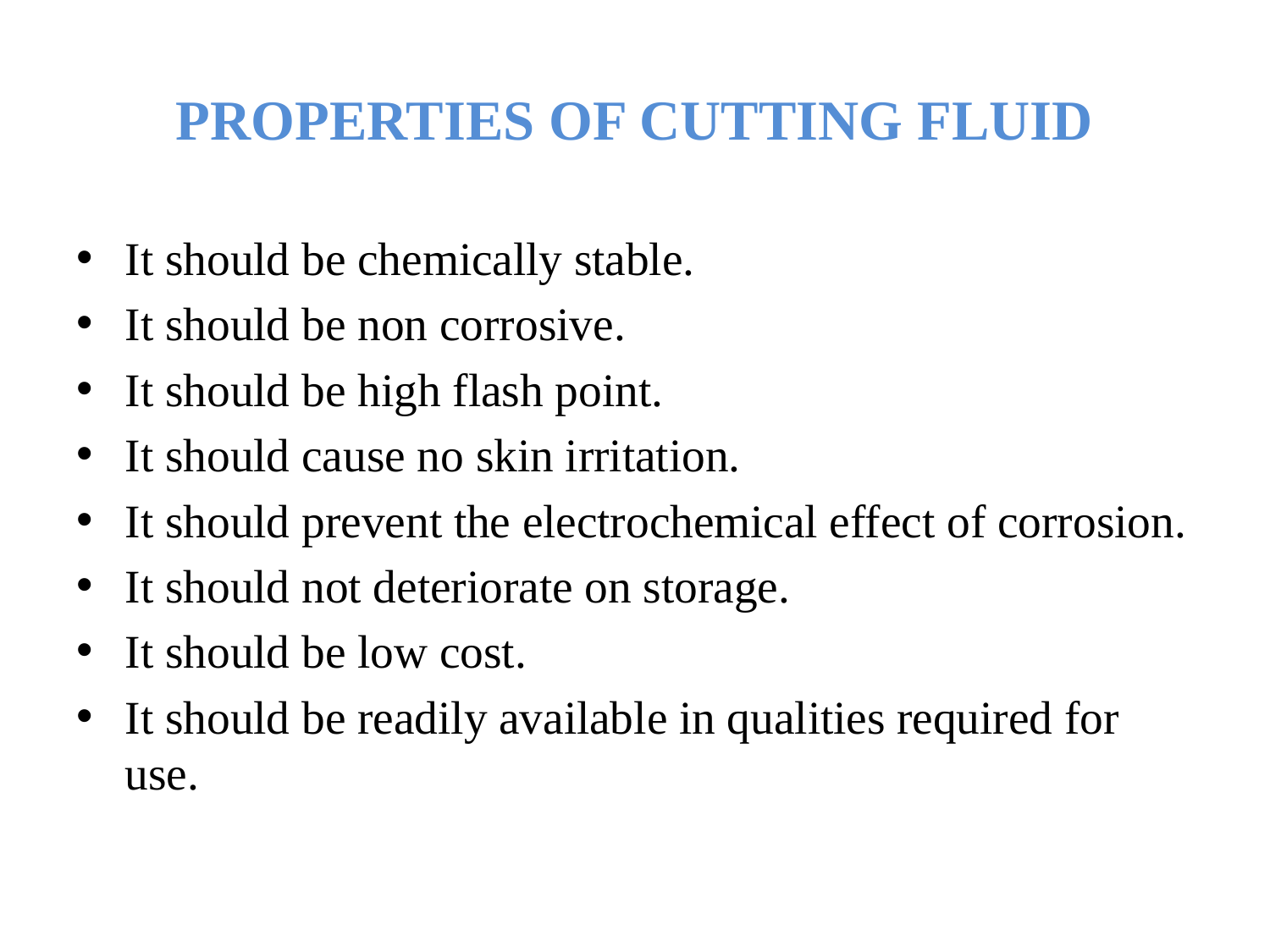

# PROPERTIES OF CUTTING FLUID
It should be chemically stable.
It should be non corrosive.
It should be high flash point.
It should cause no skin irritation.
It should prevent the electrochemical effect of corrosion.
It should not deteriorate on storage.
It should be low cost.
It should be readily available in qualities required for use.